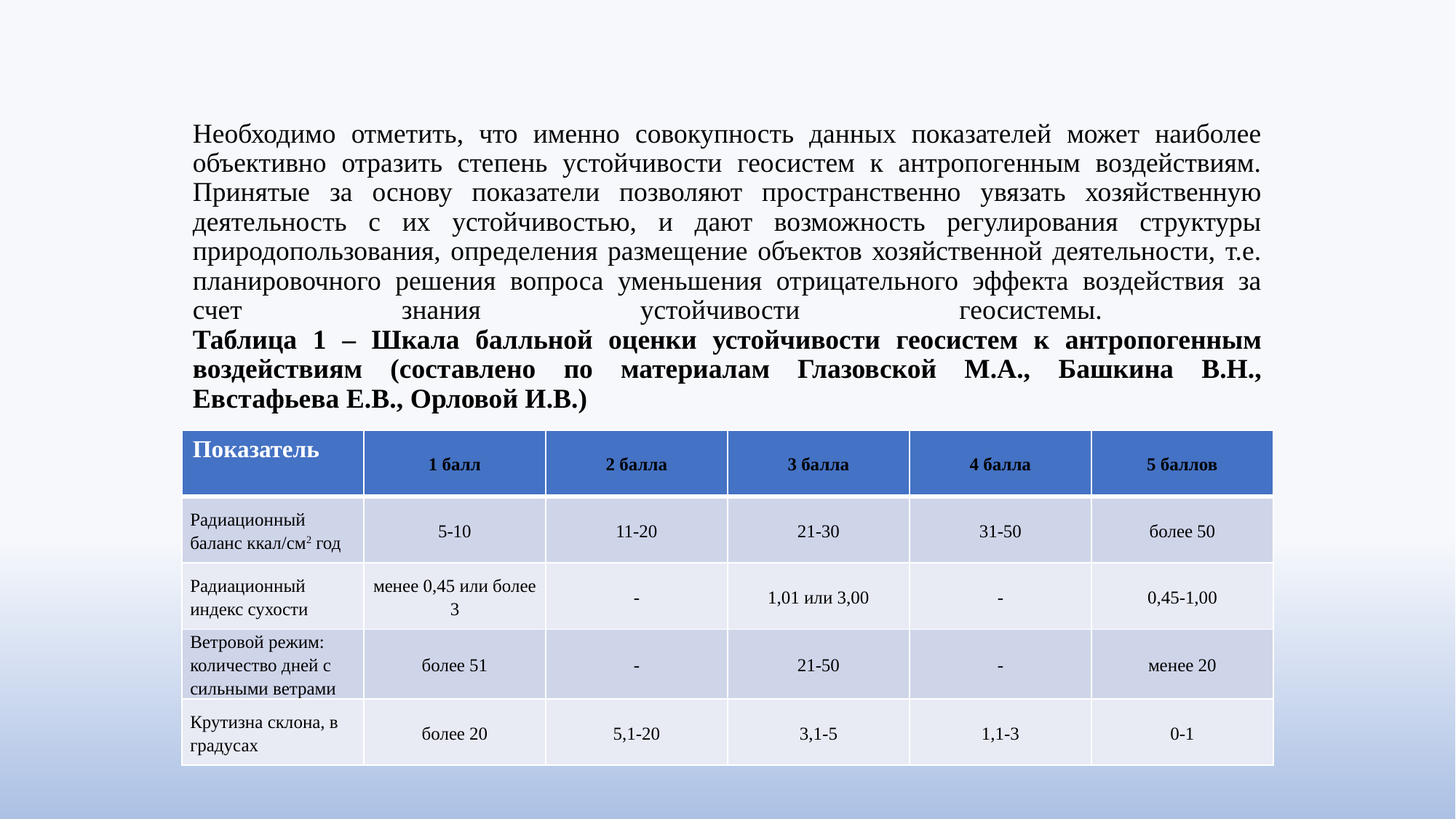

# Необходимо отметить, что именно совокупность данных показателей может наиболее объективно отразить степень устойчивости геосистем к антропогенным воздействиям. Принятые за основу показатели позволяют пространственно увязать хозяйственную деятельность с их устойчивостью, и дают возможность регулирования структуры природопользования, определения размещение объектов хозяйственной деятельности, т.е. планировочного решения вопроса уменьшения отрицательного эффекта воздействия за счет знания устойчивости геосистемы. Таблица 1 – Шкала балльной оценки устойчивости геосистем к антропогенным воздействиям (составлено по материалам Глазовской М.А., Башкина В.Н., Евстафьева Е.В., Орловой И.В.)
| Показатель | 1 балл | 2 балла | 3 балла | 4 балла | 5 баллов |
| --- | --- | --- | --- | --- | --- |
| Радиационный баланс ккал/см2 год | 5-10 | 11-20 | 21-30 | 31-50 | более 50 |
| Радиационный индекс сухости | менее 0,45 или более 3 | - | 1,01 или 3,00 | - | 0,45-1,00 |
| Ветровой режим: количество дней с сильными ветрами | более 51 | - | 21-50 | - | менее 20 |
| Крутизна склона, в градусах | более 20 | 5,1-20 | 3,1-5 | 1,1-3 | 0-1 |